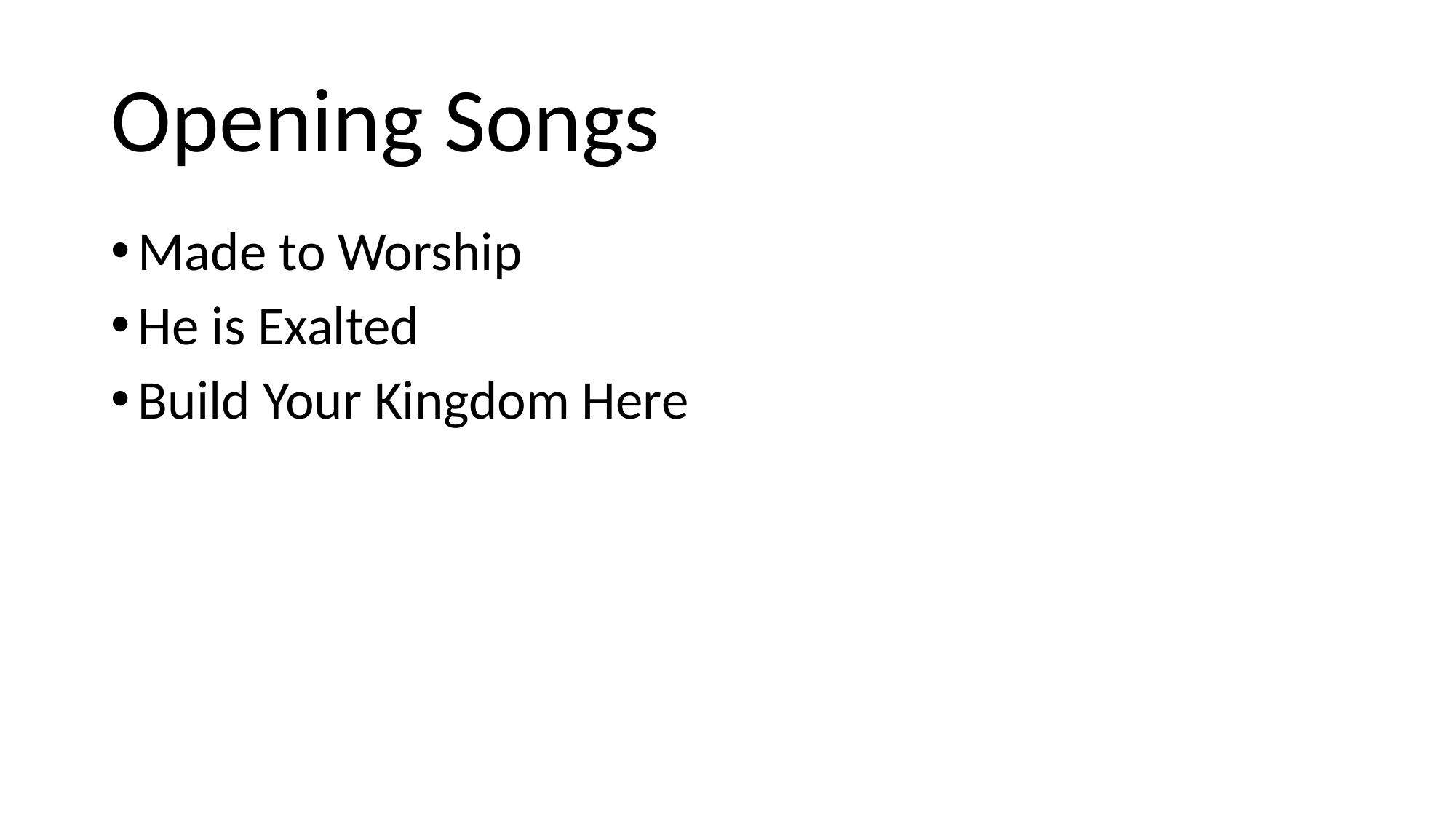

# Opening Songs
Made to Worship
He is Exalted
Build Your Kingdom Here